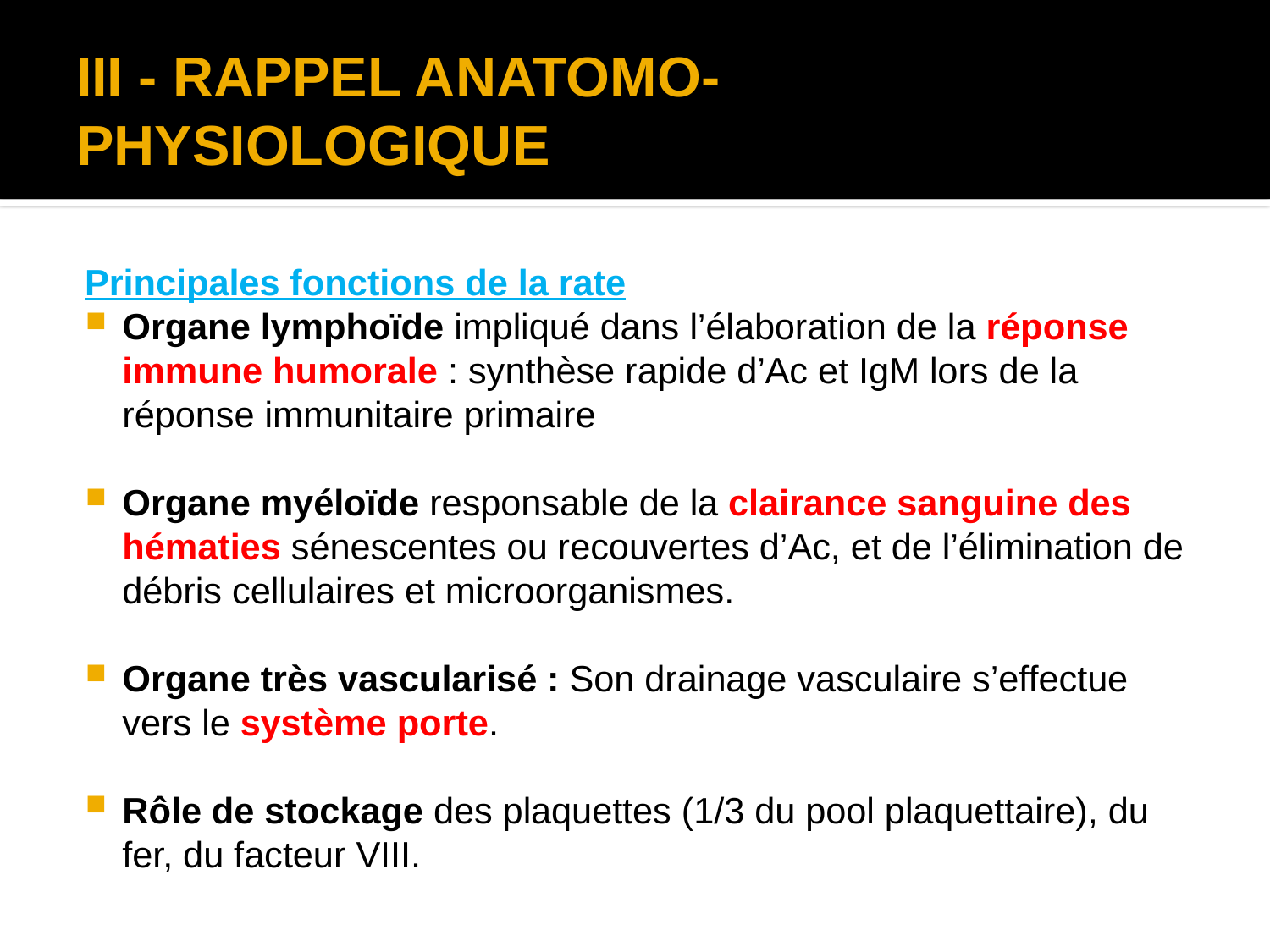

# III - RAPPEL ANATOMO- PHYSIOLOGIQUE
Principales fonctions de la rate
Organe lymphoïde impliqué dans l’élaboration de la réponse immune humorale : synthèse rapide d’Ac et IgM lors de la réponse immunitaire primaire

Organe myéloïde responsable de la clairance sanguine des hématies sénescentes ou recouvertes d’Ac, et de l’élimination de débris cellulaires et microorganismes.

Organe très vascularisé : Son drainage vasculaire s’effectue vers le système porte.

Rôle de stockage des plaquettes (1/3 du pool plaquettaire), du fer, du facteur VIII.